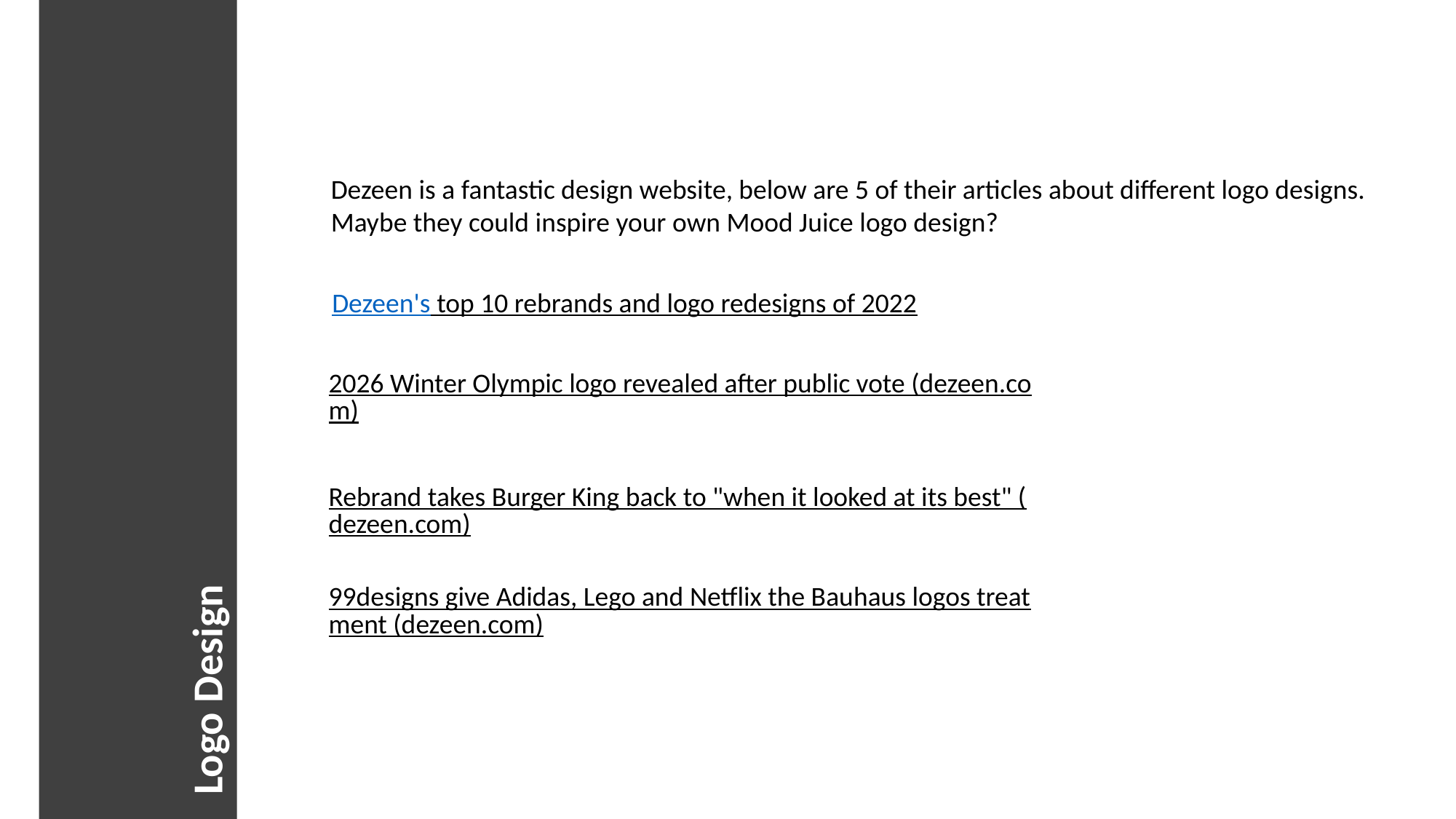

Dezeen is a fantastic design website, below are 5 of their articles about different logo designs. Maybe they could inspire your own Mood Juice logo design?
Dezeen's top 10 rebrands and logo redesigns of 2022
2026 Winter Olympic logo revealed after public vote (dezeen.com)
Rebrand takes Burger King back to "when it looked at its best" (dezeen.com)
Logo Design
99designs give Adidas, Lego and Netflix the Bauhaus logos treatment (dezeen.com)